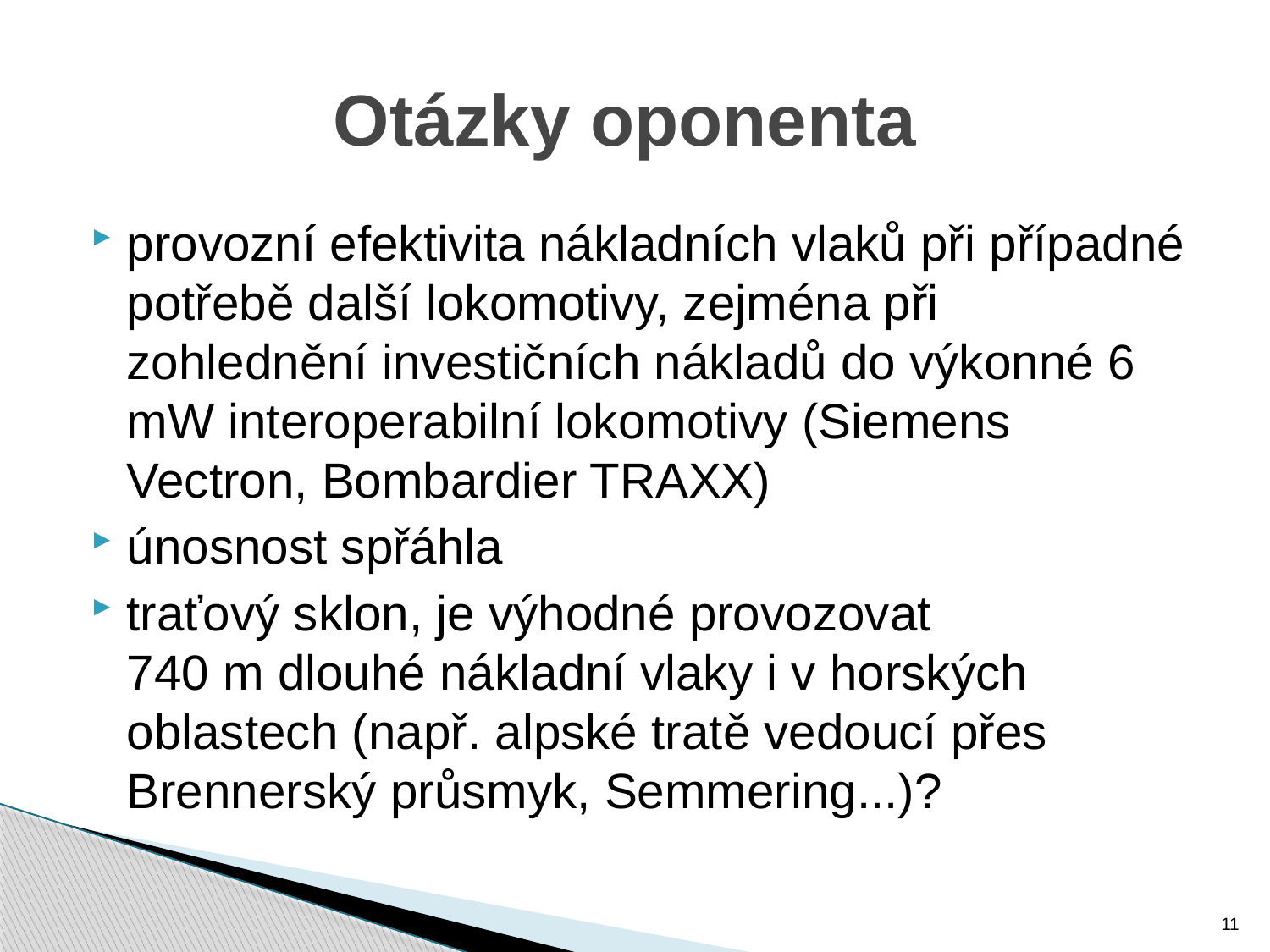

# Otázky oponenta
provozní efektivita nákladních vlaků při případné potřebě další lokomotivy, zejména při zohlednění investičních nákladů do výkonné 6 mW interoperabilní lokomotivy (Siemens Vectron, Bombardier TRAXX)
únosnost spřáhla
traťový sklon, je výhodné provozovat
740 m dlouhé nákladní vlaky i v horských oblastech (např. alpské tratě vedoucí přes Brennerský průsmyk, Semmering...)?
11